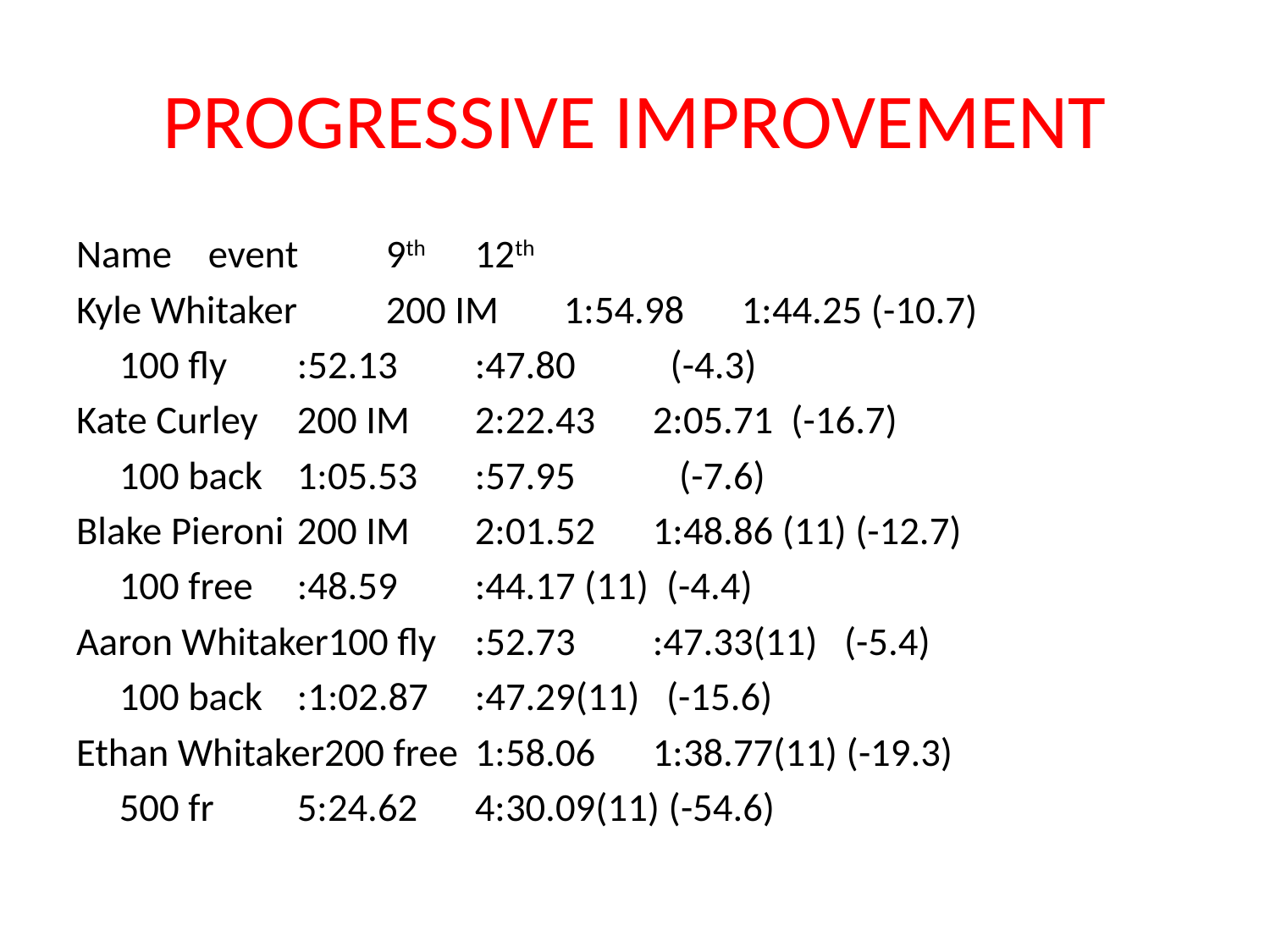

# PROGRESSIVE IMPROVEMENT
Name		event		9th		12th
Kyle Whitaker	200 IM		1:54.98	1:44.25 (-10.7)
			100 fly		:52.13		:47.80 	  (-4.3)
Kate Curley	200 IM		2:22.43	2:05.71  (-16.7)
			100 back	1:05.53	:57.95	   (-7.6)
Blake Pieroni	200 IM		2:01.52	1:48.86 (11) (-12.7)
			100 free	:48.59		:44.17 (11)  (-4.4)
Aaron Whitaker100 fly	:52.73		:47.33(11)   (-5.4)
			100 back	:1:02.87	:47.29(11)   (-15.6)
Ethan Whitaker200 free	1:58.06	1:38.77(11) (-19.3)
			500 fr		5:24.62	4:30.09(11) (-54.6)